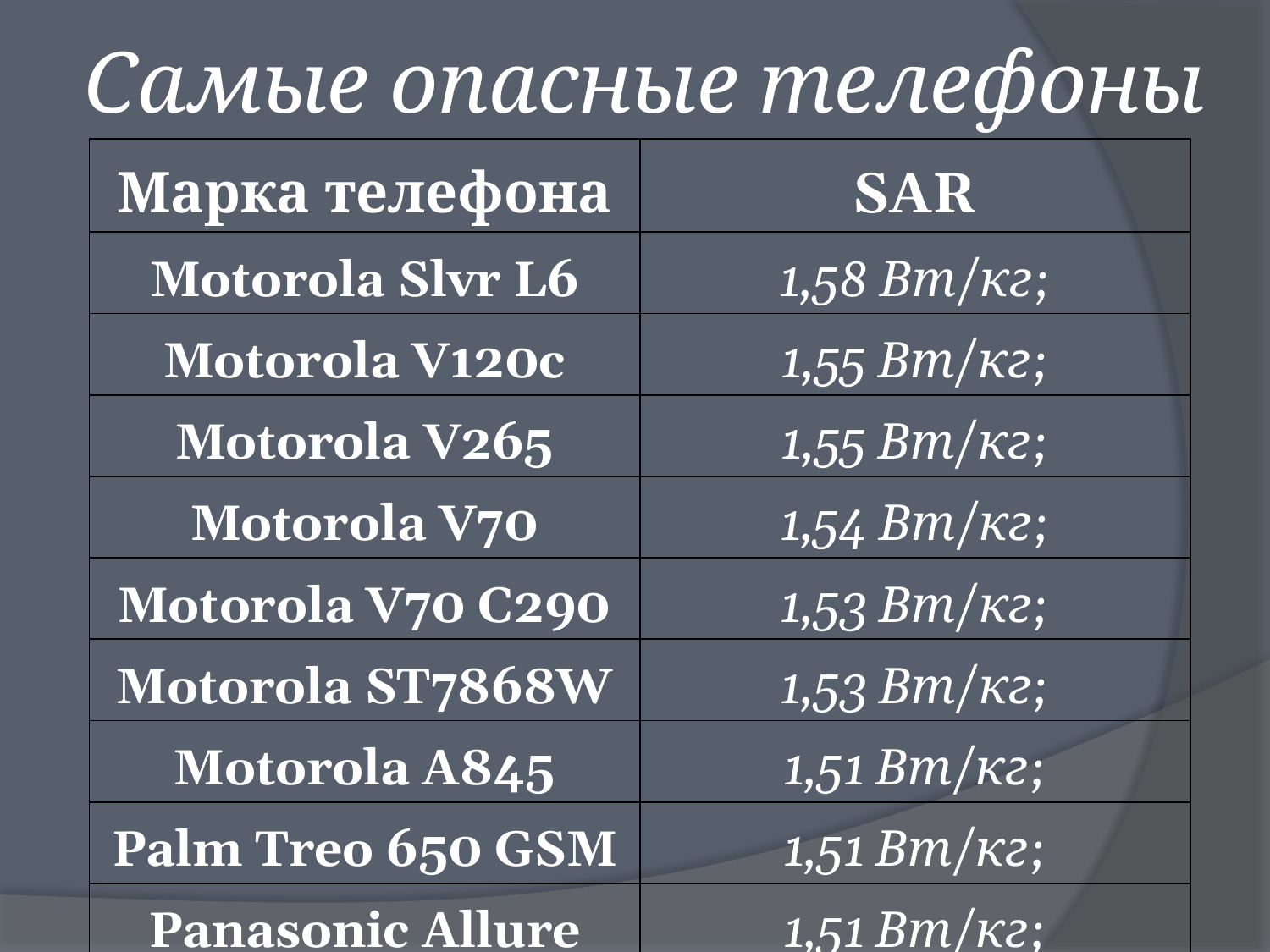

# Самые опасные телефоны
| Марка телефона | SAR |
| --- | --- |
| Motorola Slvr L6 | 1,58 Вт/кг; |
| Motorola V120c | 1,55 Вт/кг; |
| Motorola V265 | 1,55 Вт/кг; |
| Motorola V70 | 1,54 Вт/кг; |
| Motorola V70 C290 | 1,53 Вт/кг; |
| Motorola ST7868W | 1,53 Вт/кг; |
| Motorola A845 | 1,51 Вт/кг; |
| Palm Treo 650 GSM | 1,51 Вт/кг; |
| Panasonic Allure | 1,51 Вт/кг; |